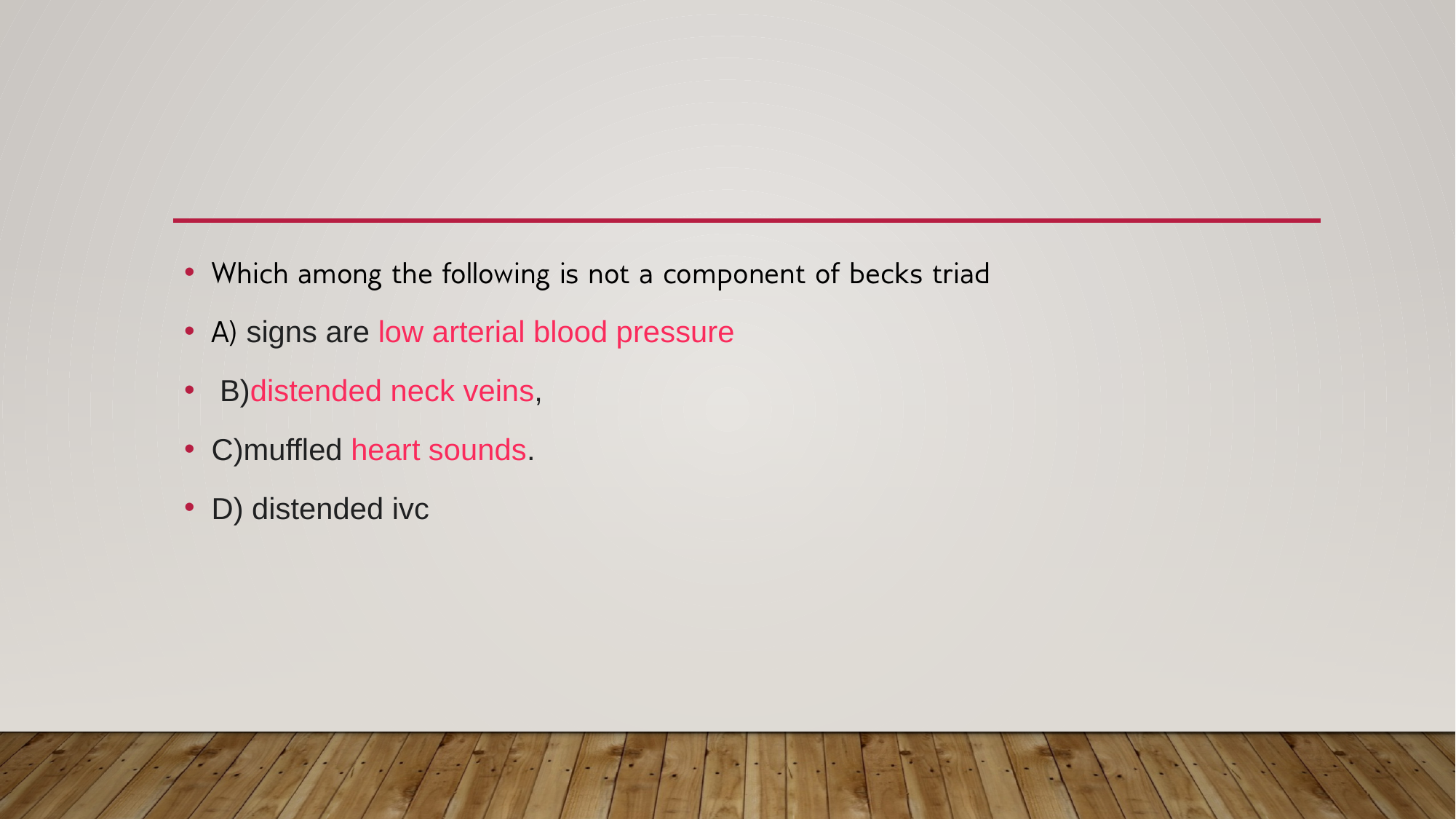

#
Which among the following is not a component of becks triad
A) signs are low arterial blood pressure
 B)distended neck veins,
C)muffled heart sounds.
D) distended ivc